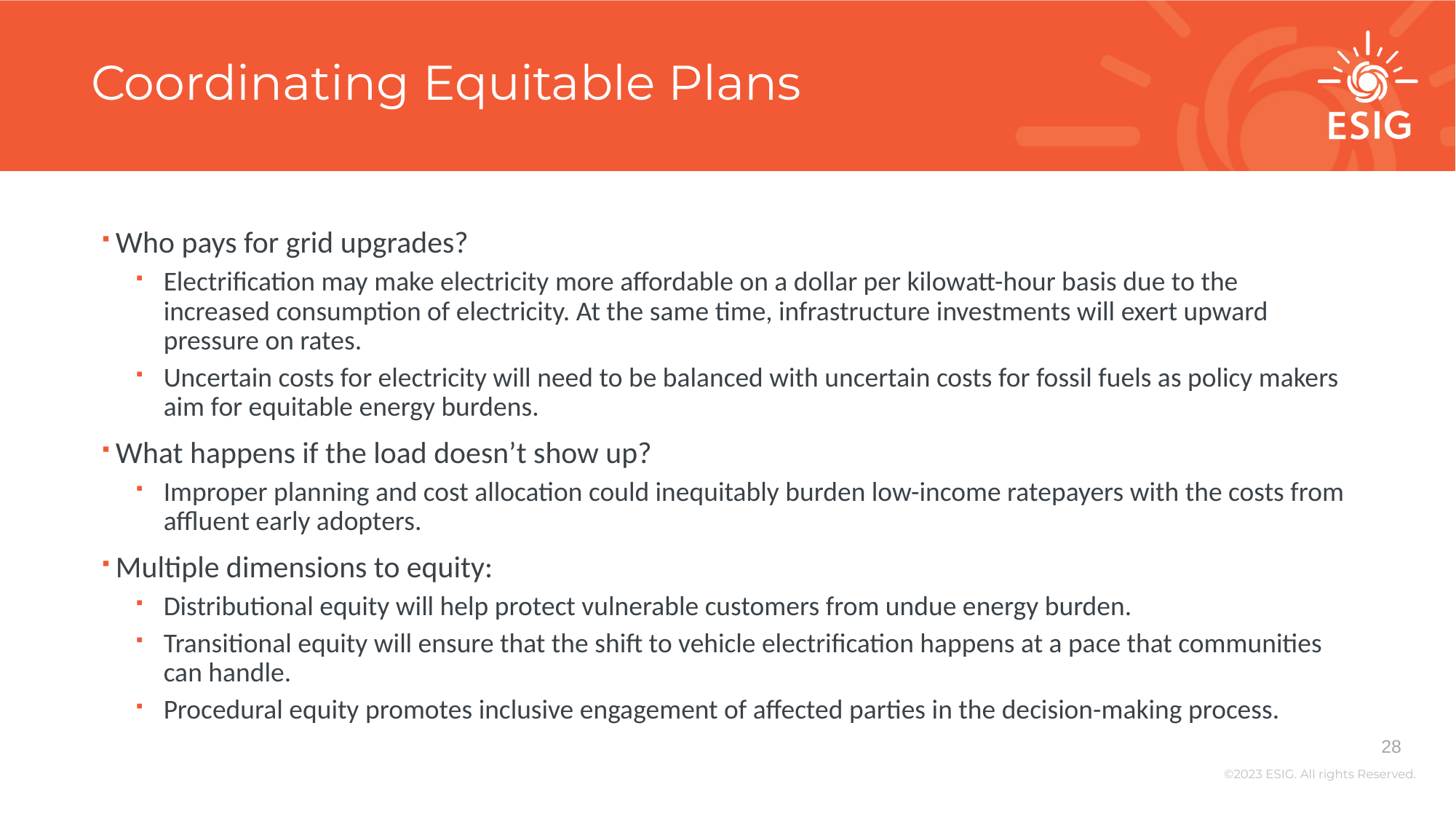

# Coordinating Equitable Plans
Who pays for grid upgrades?
Electrification may make electricity more affordable on a dollar per kilowatt-hour basis due to the increased consumption of electricity. At the same time, infrastructure investments will exert upward pressure on rates.
Uncertain costs for electricity will need to be balanced with uncertain costs for fossil fuels as policy makers aim for equitable energy burdens.
What happens if the load doesn’t show up?
Improper planning and cost allocation could inequitably burden low-income ratepayers with the costs from affluent early adopters.
Multiple dimensions to equity:
Distributional equity will help protect vulnerable customers from undue energy burden.
Transitional equity will ensure that the shift to vehicle electrification happens at a pace that communities can handle.
Procedural equity promotes inclusive engagement of affected parties in the decision-making process.